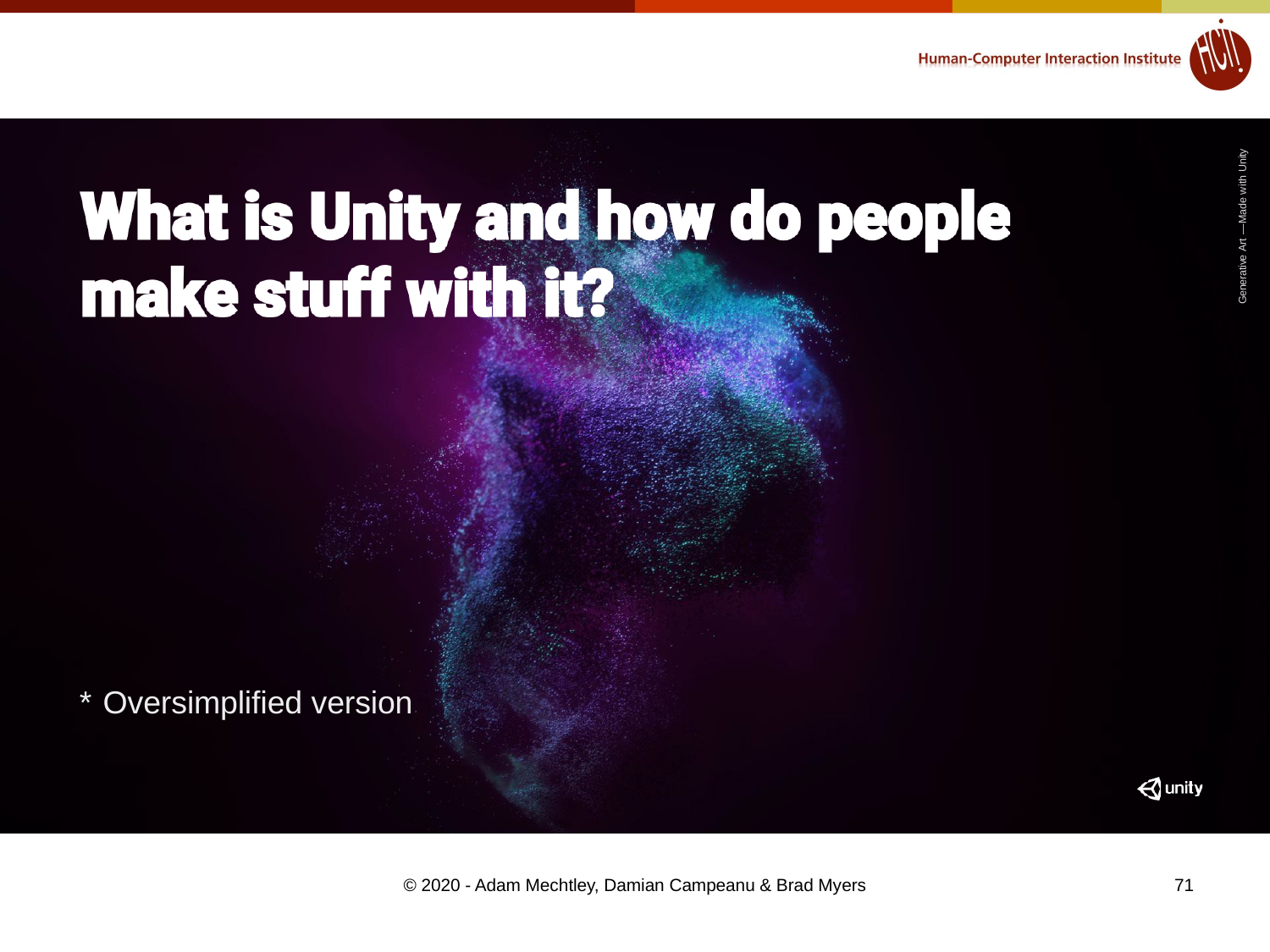

Generative Art — Made with Unity

* Oversimpliﬁed version
© 2020 - Adam Mechtley, Damian Campeanu & Brad Myers
71